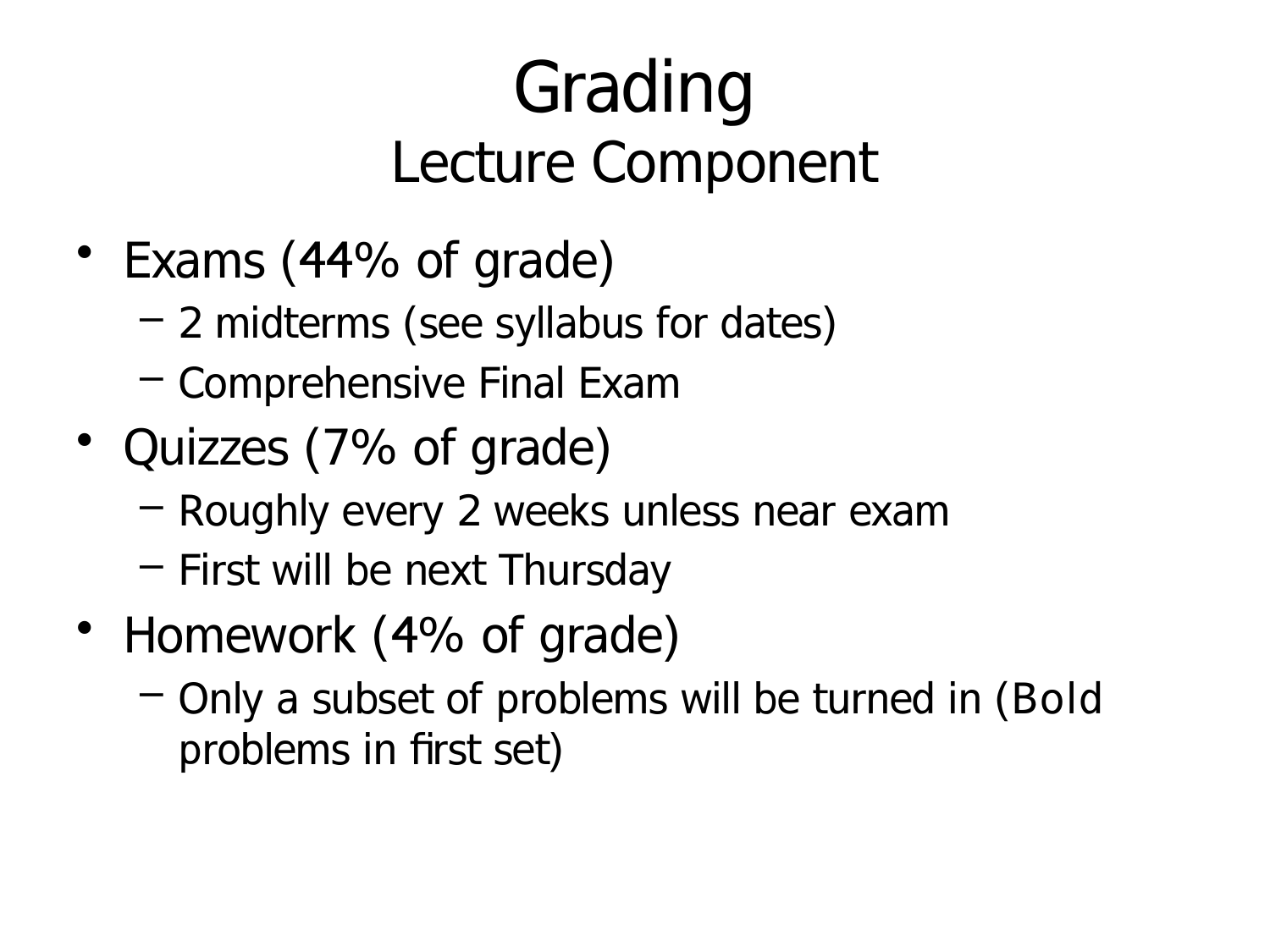

# Grading Lecture Component
Exams (44% of grade)
2 midterms (see syllabus for dates)
Comprehensive Final Exam
Quizzes (7% of grade)
Roughly every 2 weeks unless near exam
First will be next Thursday
Homework (4% of grade)
Only a subset of problems will be turned in (Bold problems in first set)